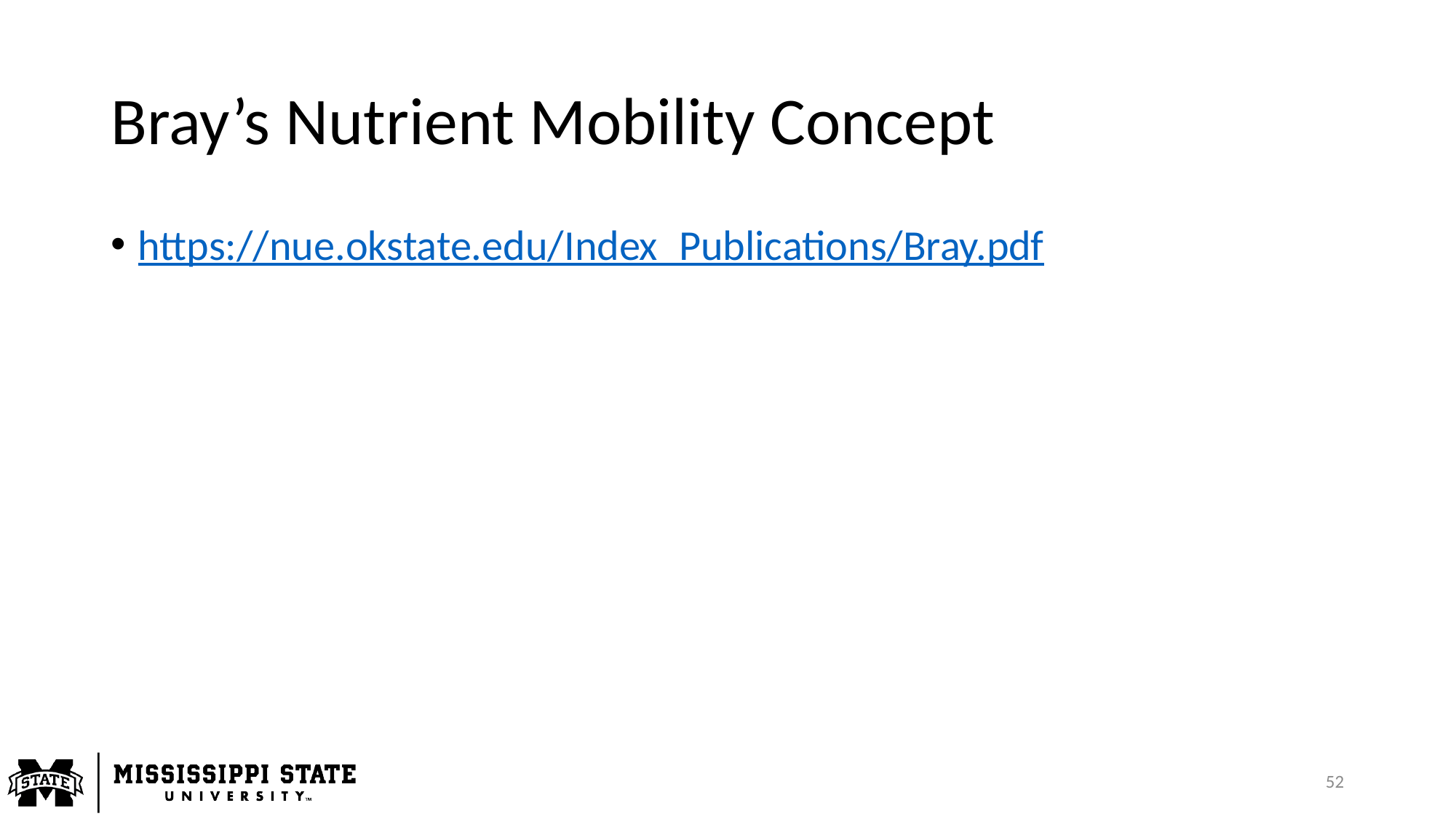

# Bray’s Nutrient Mobility Concept
https://nue.okstate.edu/Index_Publications/Bray.pdf

52